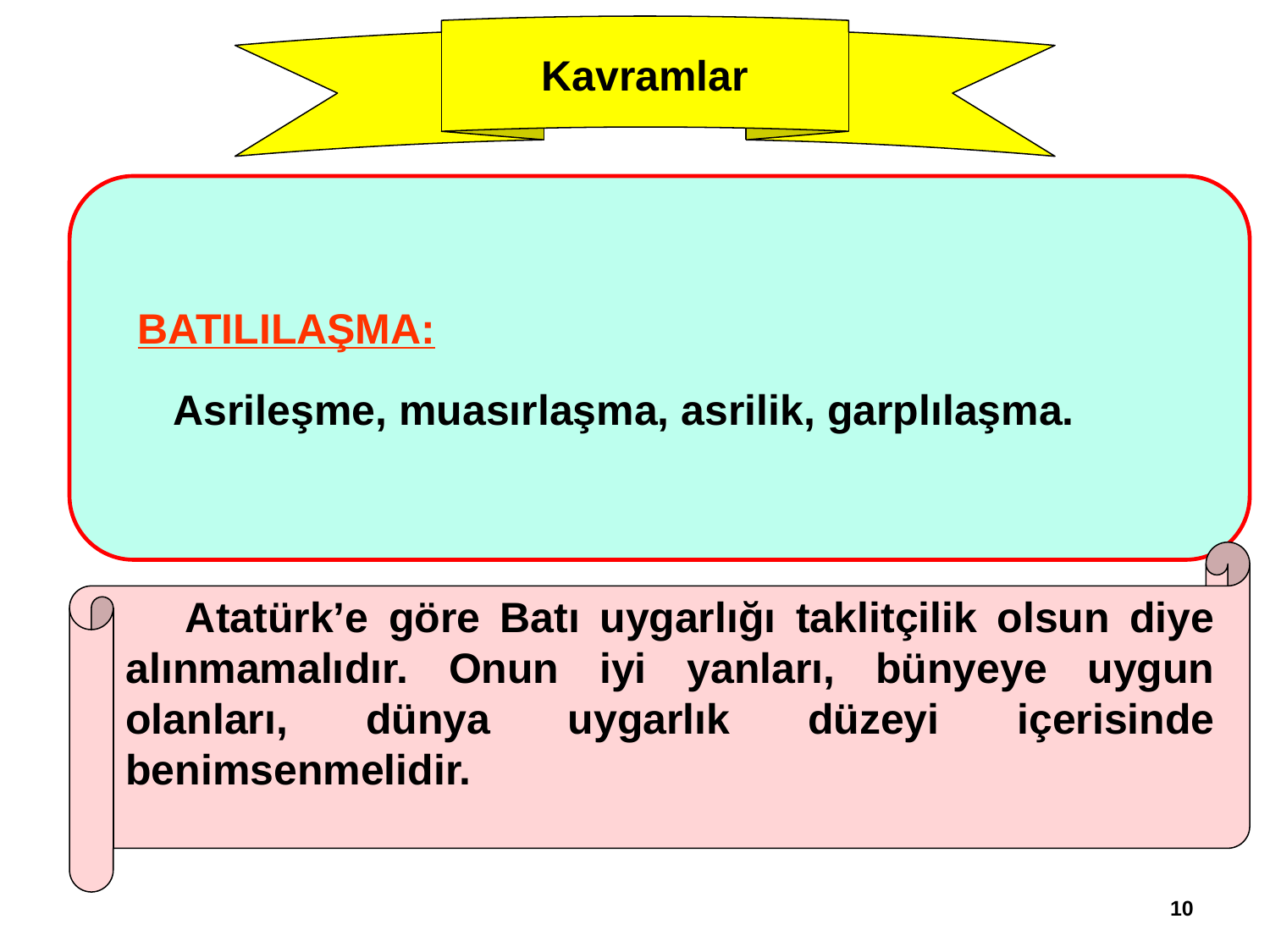

Kavramlar
BATILILAŞMA:

   Asrileşme, muasırlaşma, asrilik, garplılaşma.
   Atatürk’e göre Batı uygarlığı taklitçilik olsun diye alınmamalıdır. Onun iyi yanları, bünyeye uygun olanları, dünya uygarlık düzeyi içerisinde benimsenmelidir.

10